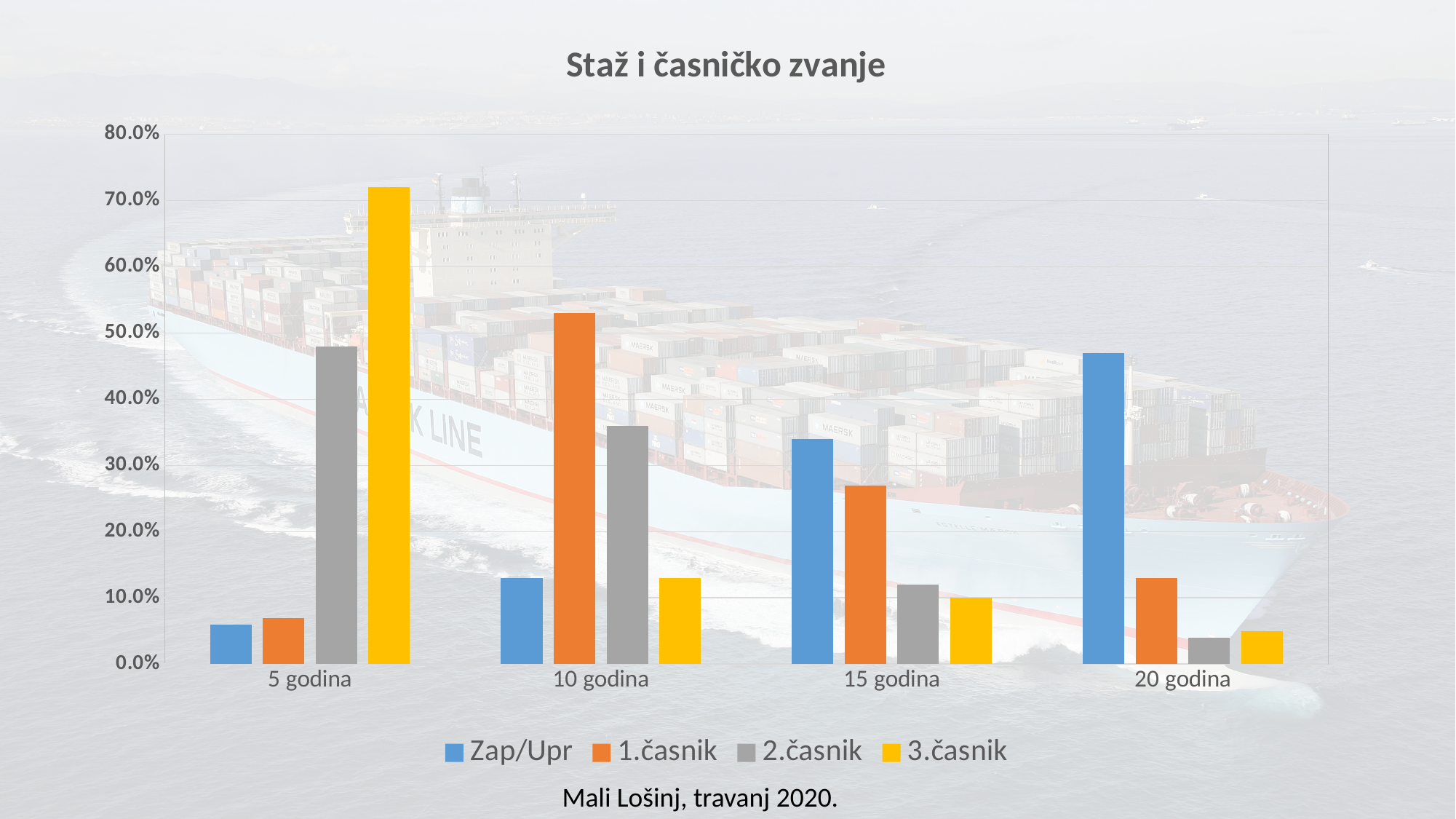

### Chart: Staž i časničko zvanje

| Category | Zap/Upr | 1.časnik | 2.časnik | 3.časnik |
|---|---|---|---|---|
| 5 godina | 0.06 | 0.07 | 0.48 | 0.72 |
| 10 godina | 0.13 | 0.53 | 0.36 | 0.13 |
| 15 godina | 0.34 | 0.27 | 0.12 | 0.1 |
| 20 godina | 0.47 | 0.13 | 0.04 | 0.05 |
Mali Lošinj, travanj 2020.